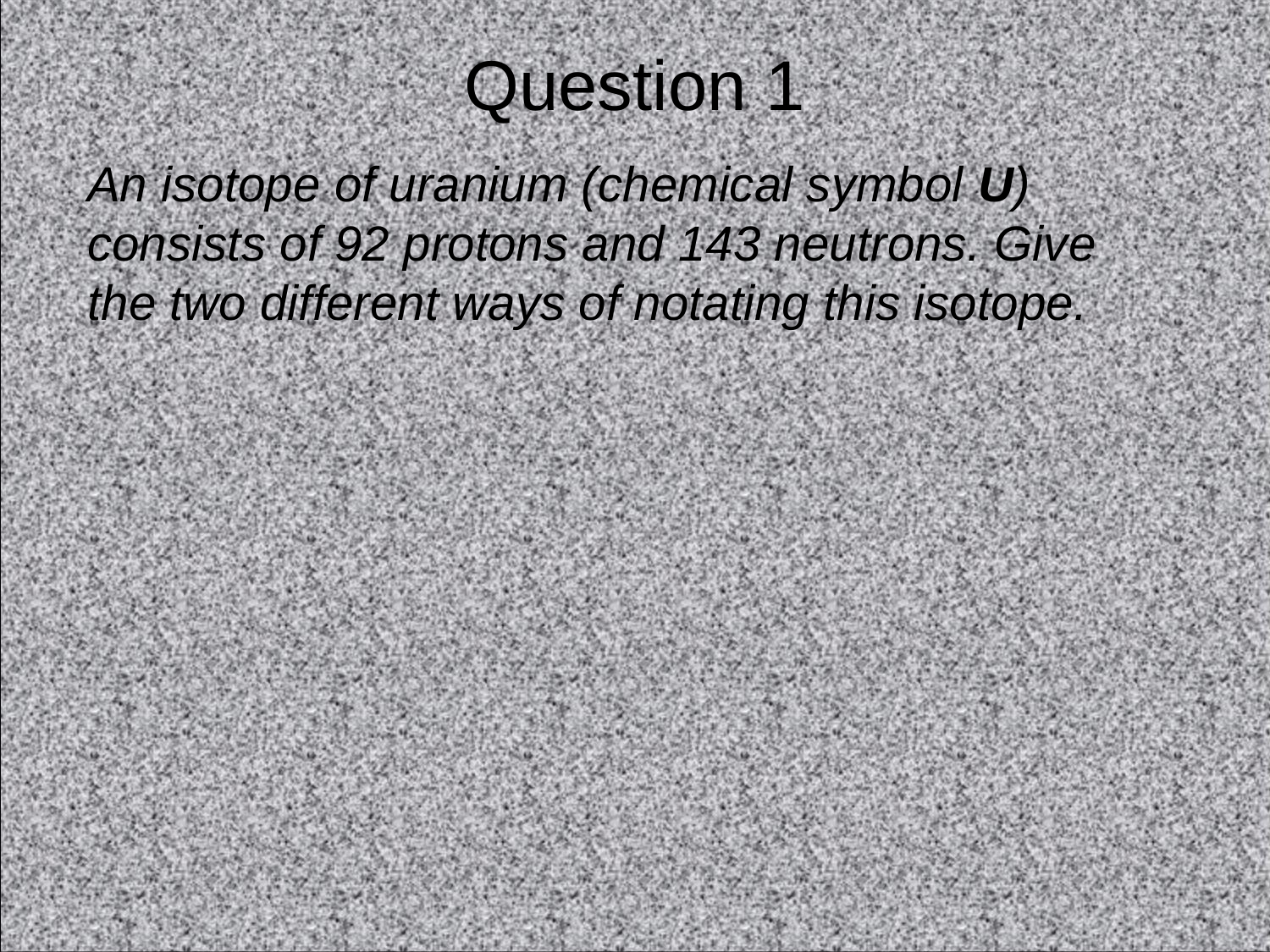

Question 1
An isotope of uranium (chemical symbol U) consists of 92 protons and 143 neutrons. Give the two different ways of notating this isotope.